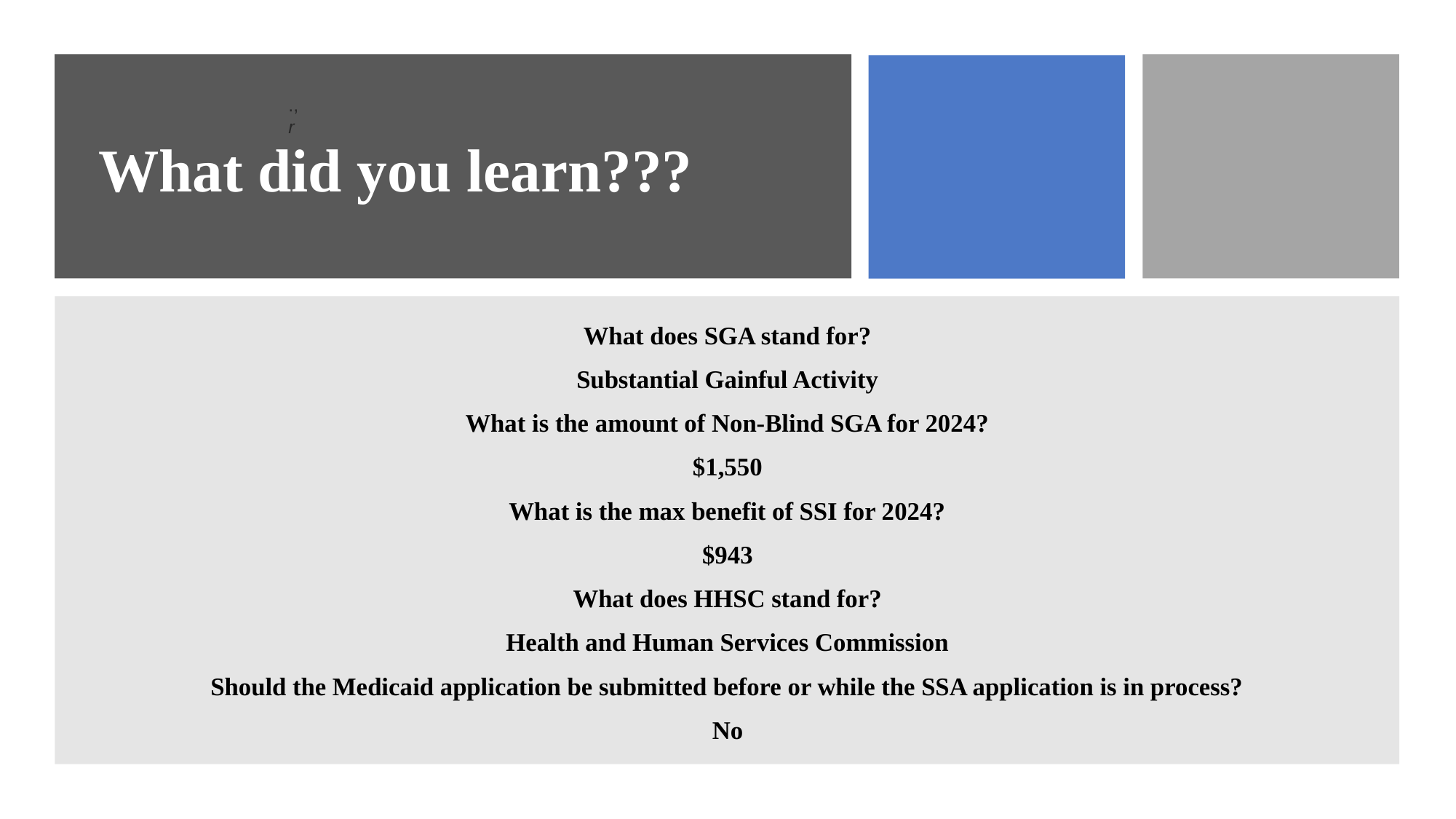

# What did you learn???
., r

What does SGA stand for?
Substantial Gainful Activity
What is the amount of Non-Blind SGA for 2024?
$1,550
What is the max benefit of SSI for 2024?
$943
What does HHSC stand for?
Health and Human Services Commission
Should the Medicaid application be submitted before or while the SSA application is in process?
No